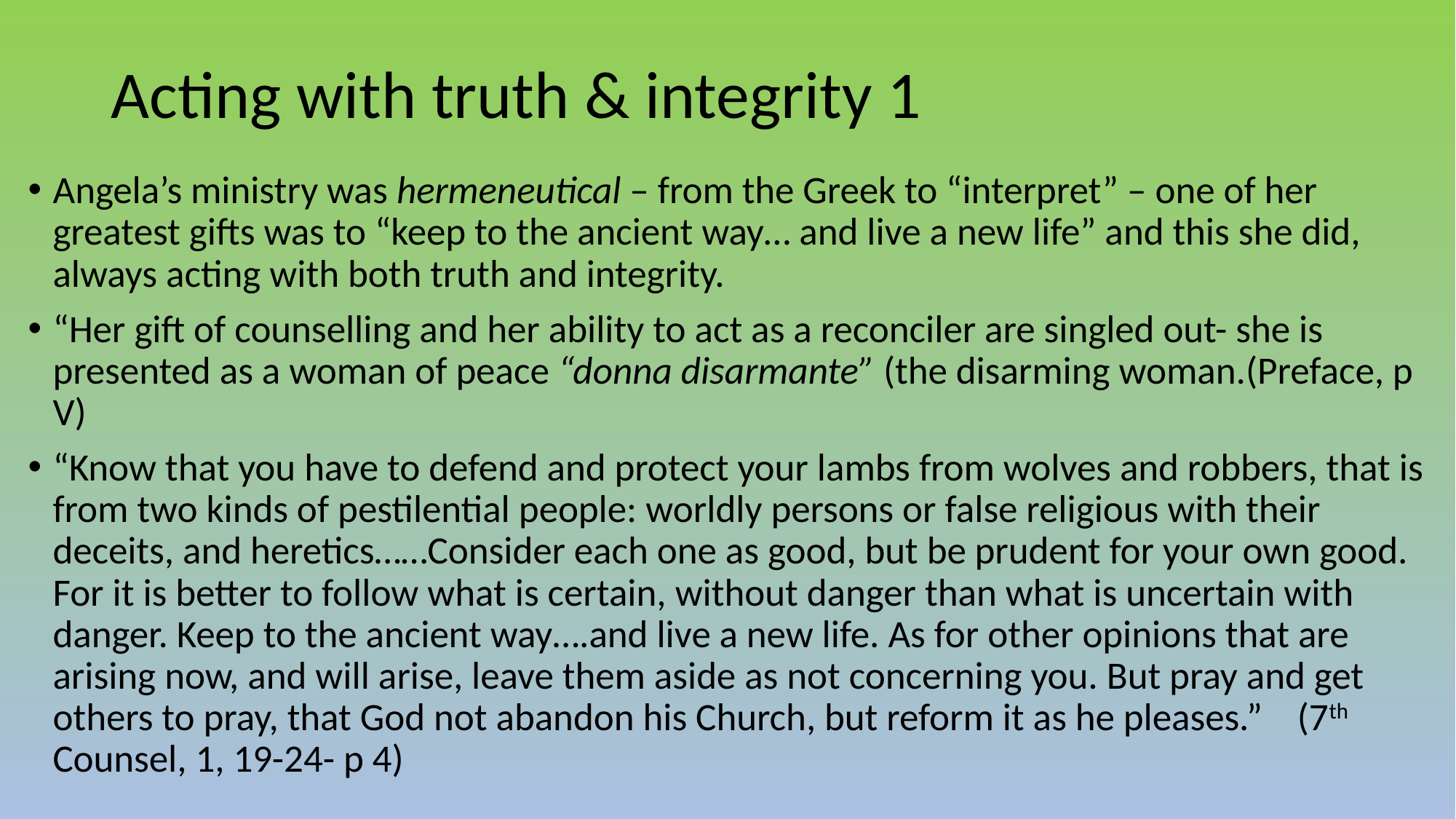

# Acting with truth & integrity 1
Angela’s ministry was hermeneutical – from the Greek to “interpret” – one of her greatest gifts was to “keep to the ancient way… and live a new life” and this she did, always acting with both truth and integrity.
“Her gift of counselling and her ability to act as a reconciler are singled out- she is presented as a woman of peace “donna disarmante” (the disarming woman.(Preface, p V)
“Know that you have to defend and protect your lambs from wolves and robbers, that is from two kinds of pestilential people: worldly persons or false religious with their deceits, and heretics……Consider each one as good, but be prudent for your own good. For it is better to follow what is certain, without danger than what is uncertain with danger. Keep to the ancient way….and live a new life. As for other opinions that are arising now, and will arise, leave them aside as not concerning you. But pray and get others to pray, that God not abandon his Church, but reform it as he pleases.”    (7th Counsel, 1, 19-24- p 4)